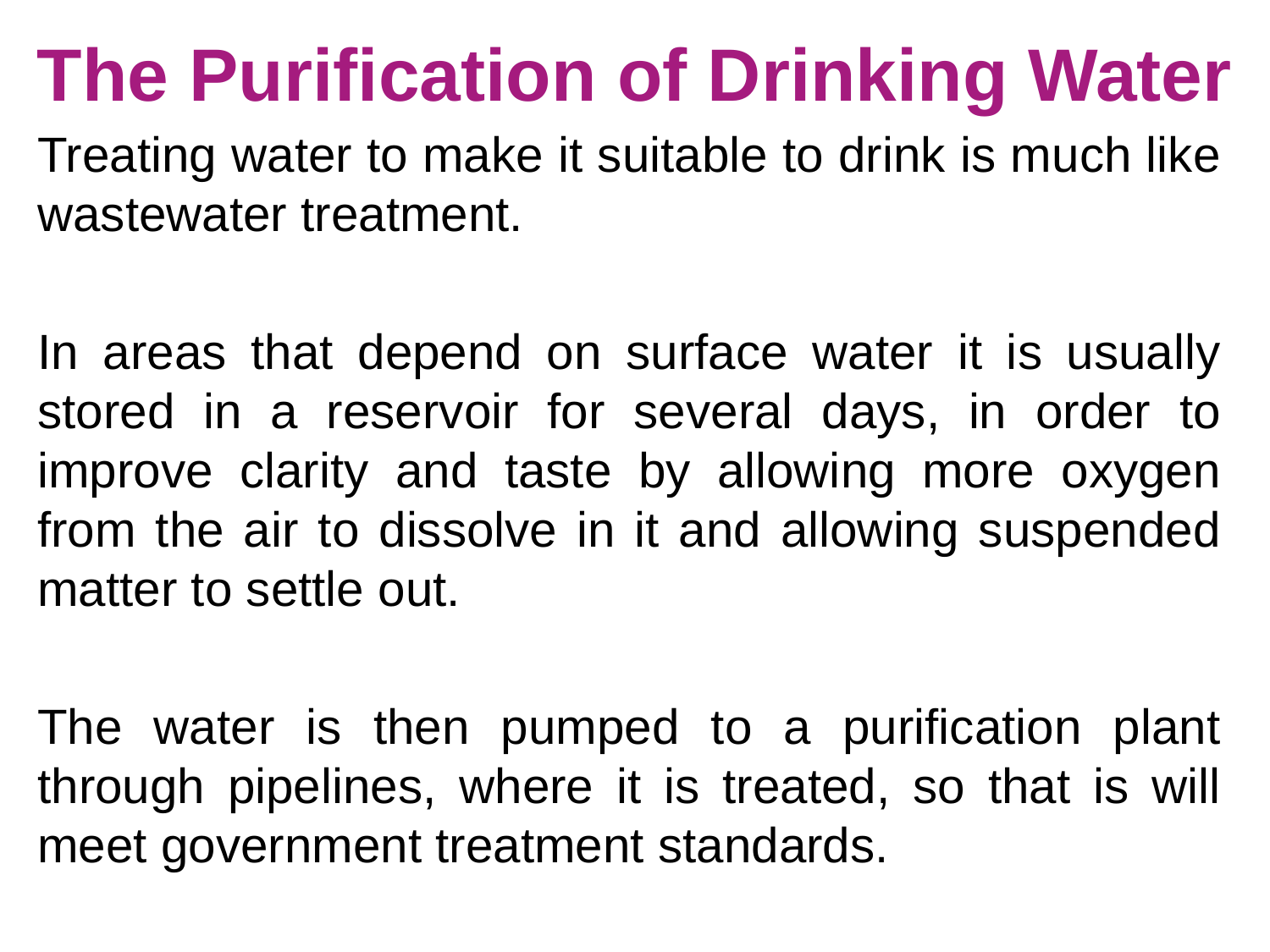

# The Purification of Drinking Water
Treating water to make it suitable to drink is much like wastewater treatment.

In areas that depend on surface water it is usually stored in a reservoir for several days, in order to improve clarity and taste by allowing more oxygen from the air to dissolve in it and allowing suspended matter to settle out.

The water is then pumped to a purification plant through pipelines, where it is treated, so that is will meet government treatment standards.